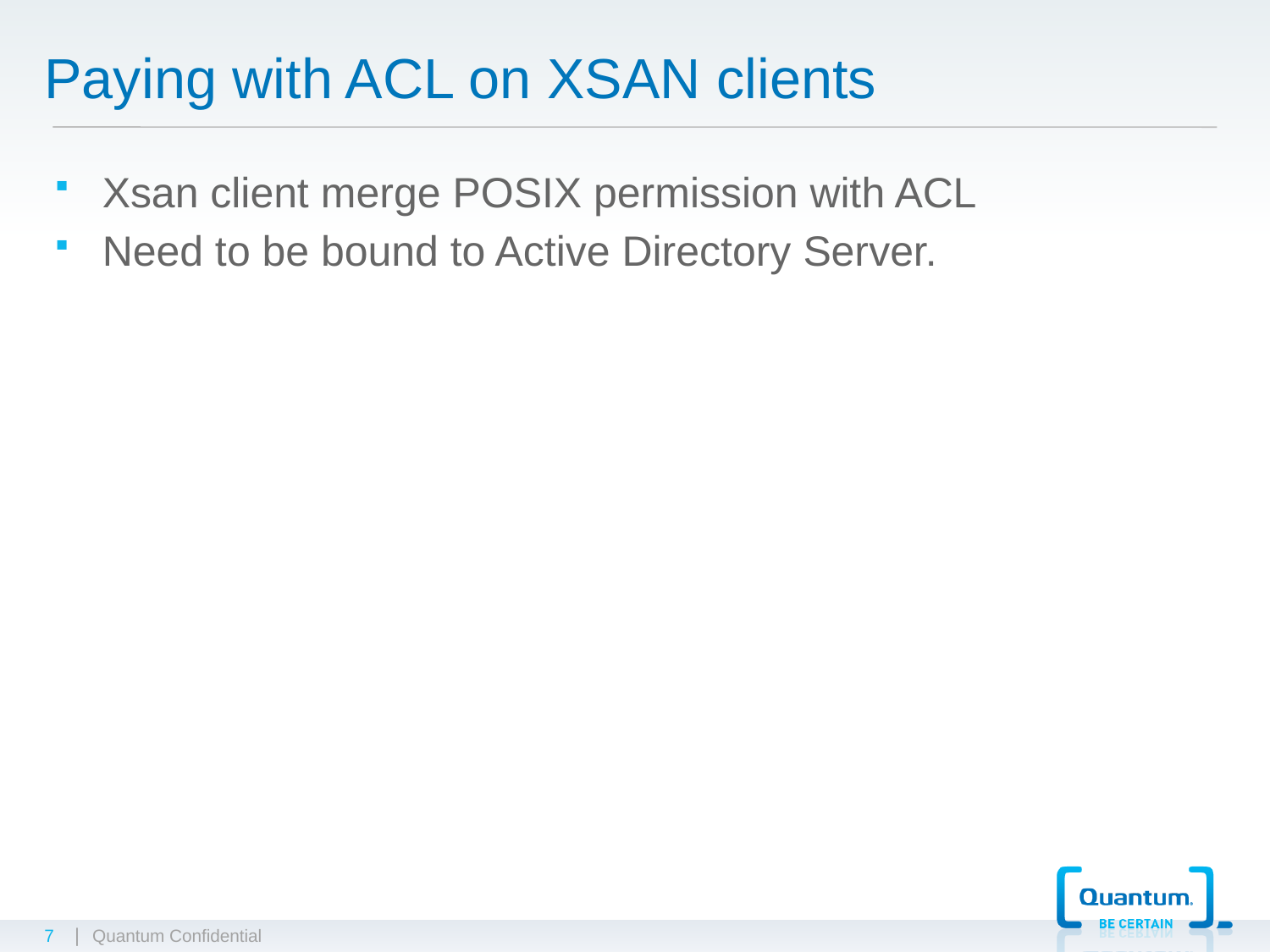

# Paying with ACL on XSAN clients
Xsan client merge POSIX permission with ACL
Need to be bound to Active Directory Server.
7